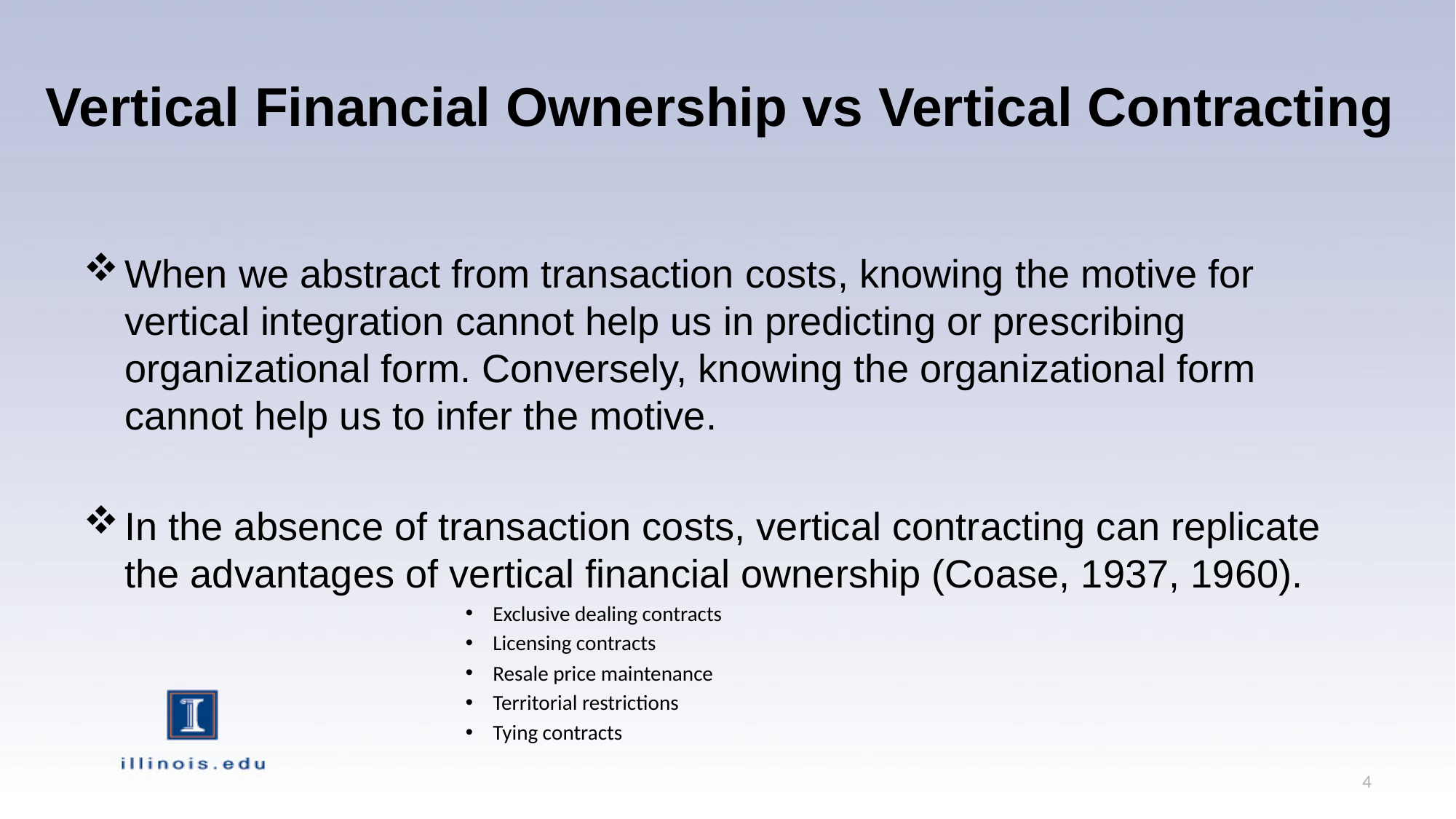

# Vertical Financial Ownership vs Vertical Contracting

When we abstract from transaction costs, knowing the motive for vertical integration cannot help us in predicting or prescribing organizational form. Conversely, knowing the organizational form cannot help us to infer the motive.

In the absence of transaction costs, vertical contracting can replicate the advantages of vertical financial ownership (Coase, 1937, 1960).
Exclusive dealing contracts
Licensing contracts
Resale price maintenance
Territorial restrictions
Tying contracts
4